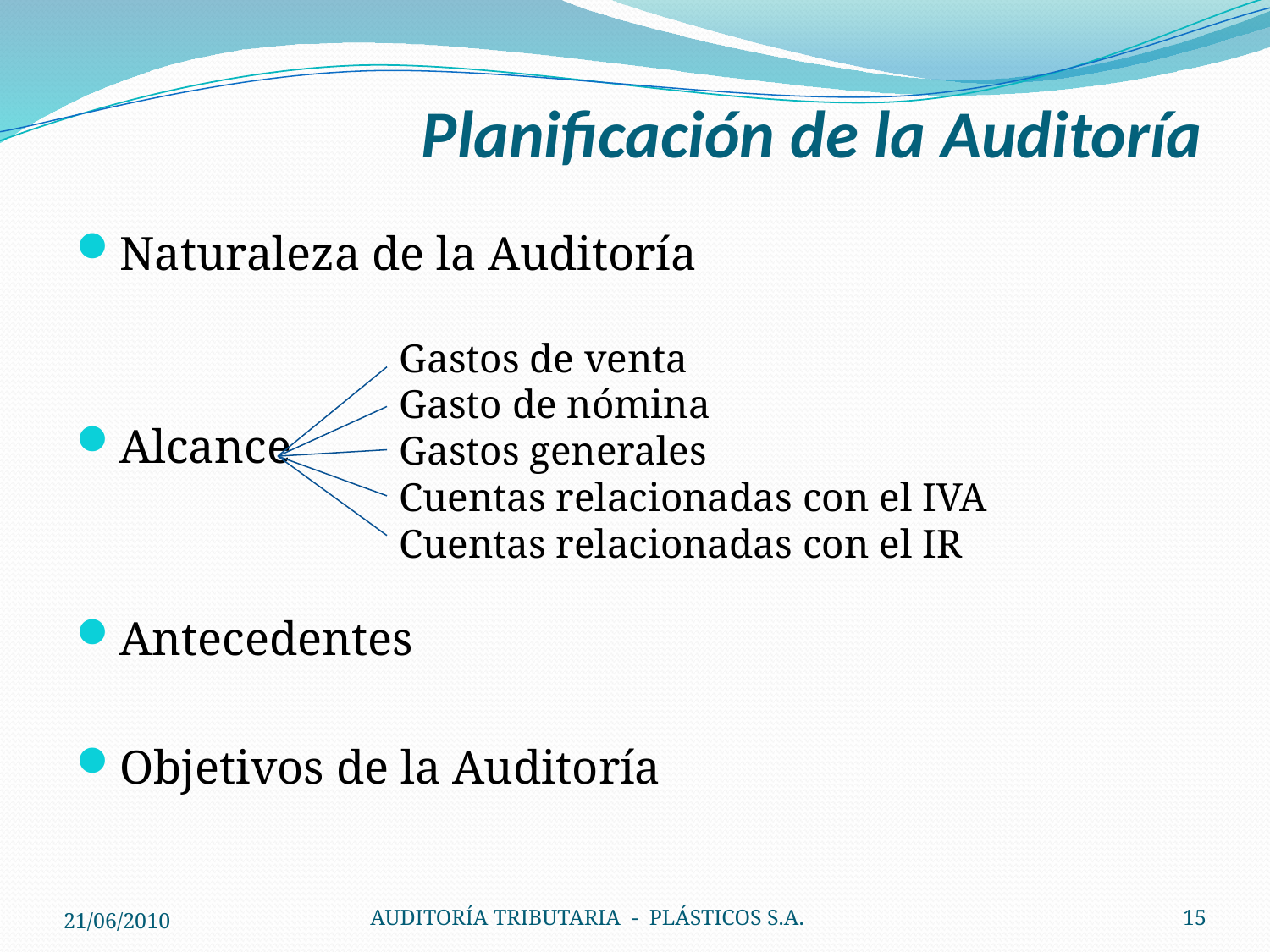

# Planificación de la Auditoría
Naturaleza de la Auditoría

Alcance

Antecedentes

Objetivos de la Auditoría
Gastos de venta
Gasto de nómina
Gastos generales
Cuentas relacionadas con el IVA
Cuentas relacionadas con el IR
21/06/2010
AUDITORÍA TRIBUTARIA  -  PLÁSTICOS S.A.
15